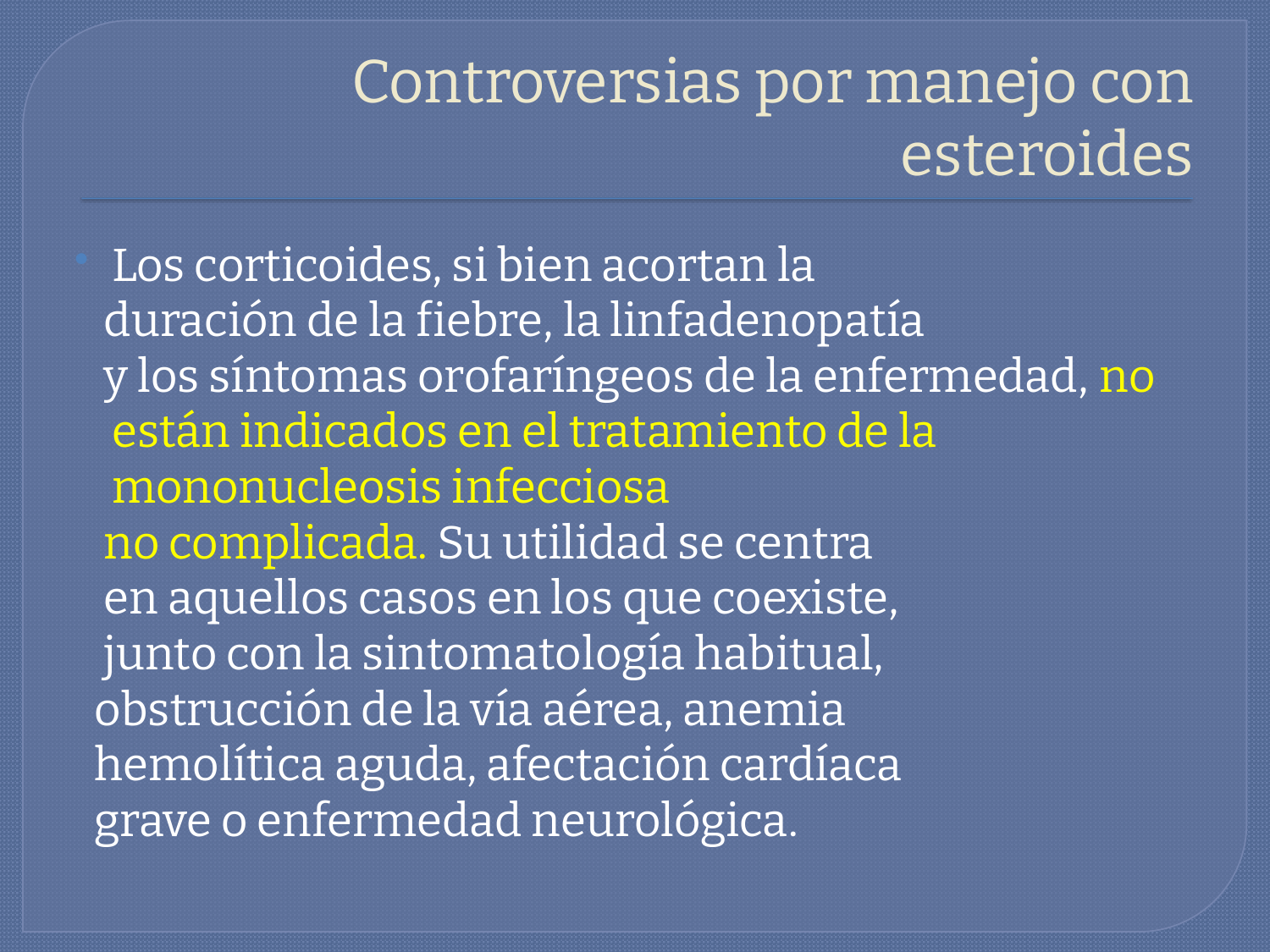

# Controversias por manejo con esteroides
Los corticoides, si bien acortan la
   duración de la fiebre, la linfadenopatía
   y los síntomas orofaríngeos de la enfermedad, no están indicados en el tratamiento de la mononucleosis infecciosa
   no complicada. Su utilidad se centra
   en aquellos casos en los que coexiste,
   junto con la sintomatología habitual,
  obstrucción de la vía aérea, anemia
  hemolítica aguda, afectación cardíaca
  grave o enfermedad neurológica.